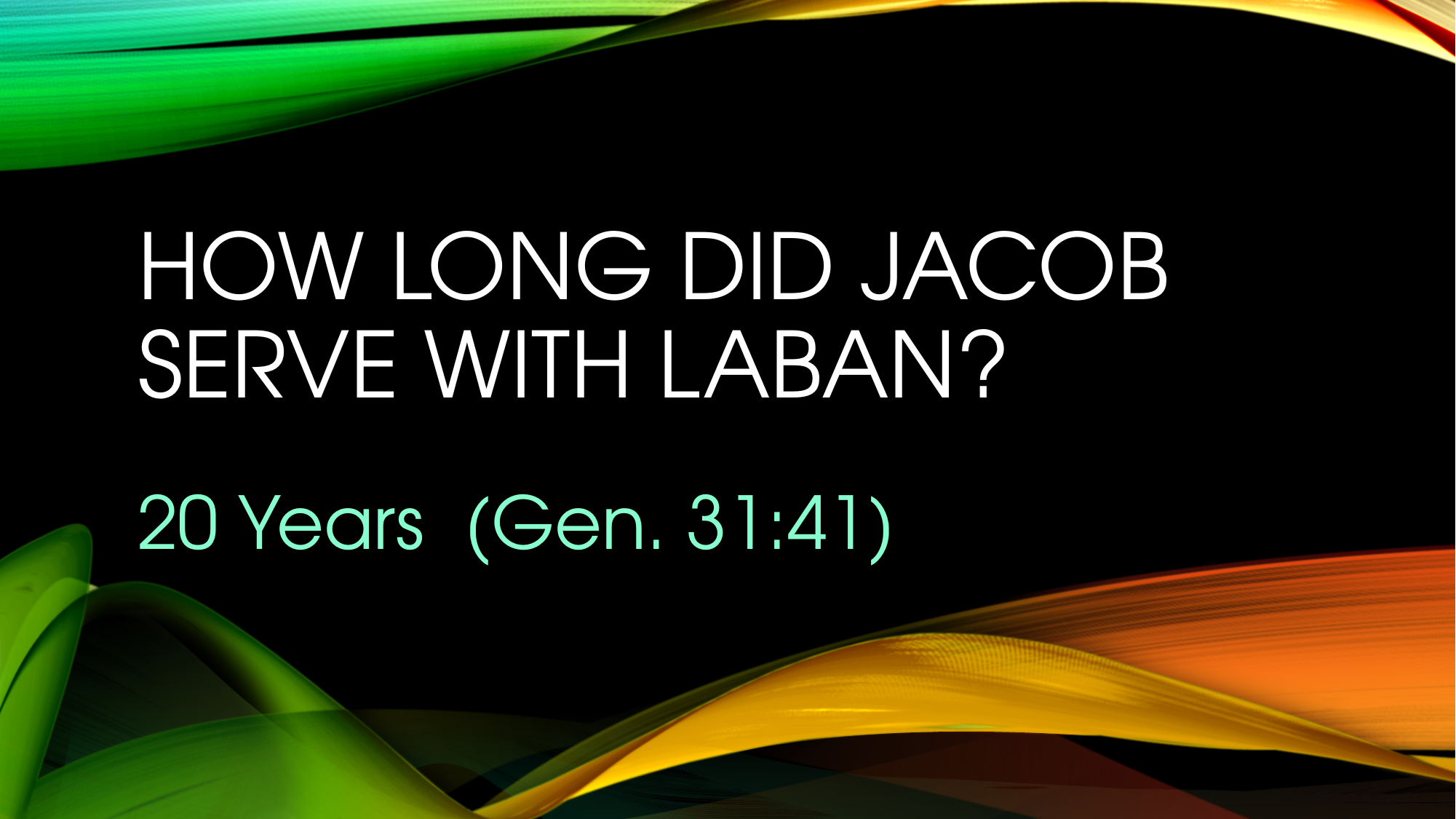

# How long DID Jacob serve with Laban?
20 Years  (Gen. 31:41)